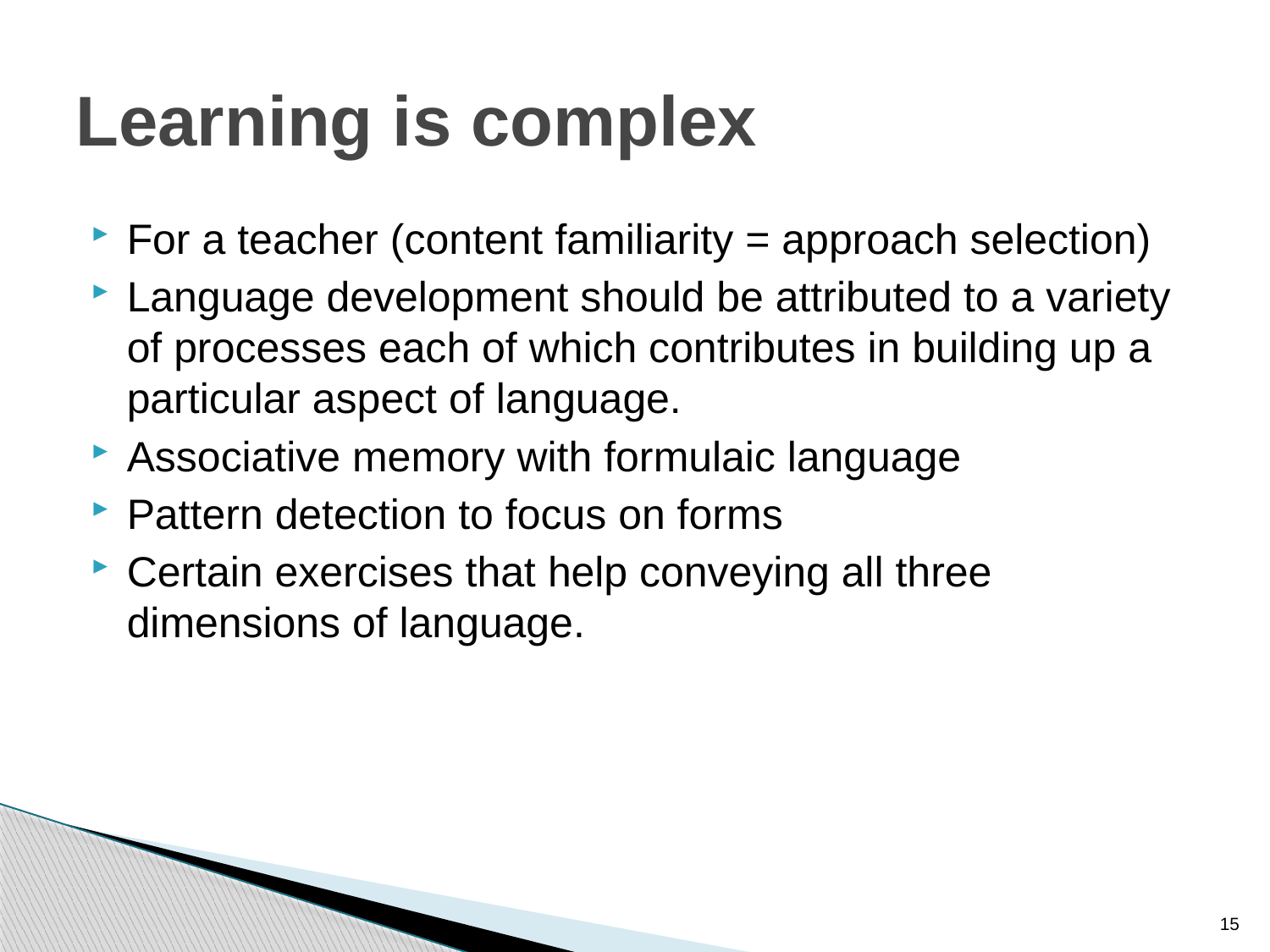

# Learning is complex
For a teacher (content familiarity = approach selection)
Language development should be attributed to a variety of processes each of which contributes in building up a particular aspect of language.
Associative memory with formulaic language
Pattern detection to focus on forms
Certain exercises that help conveying all three dimensions of language.

15